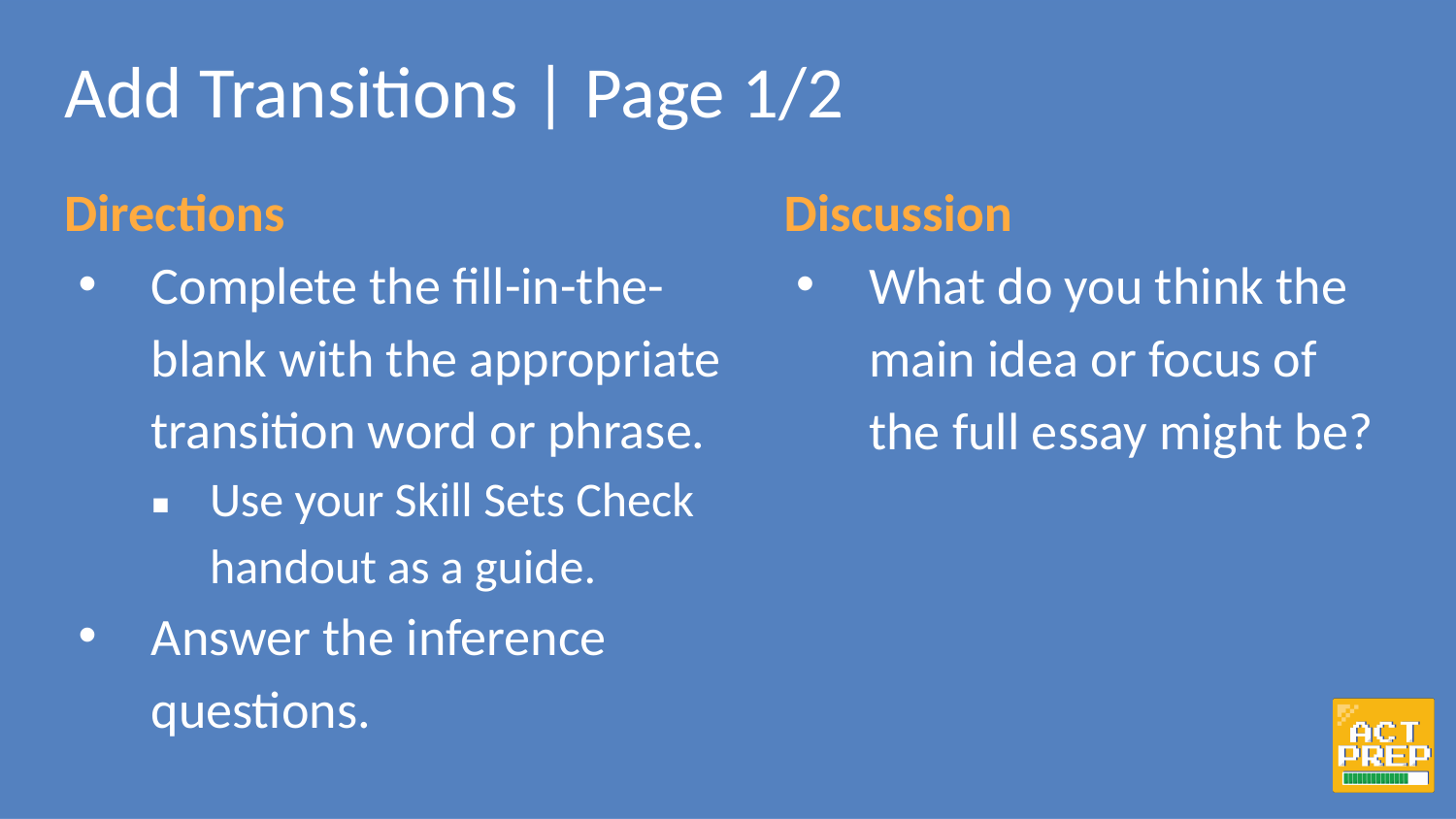

# Add Transitions | Page 1/2
Directions
Complete the fill-in-the-
blank with the appropriate transition word or phrase.
Use your Skill Sets Check handout as a guide.
Answer the inference questions.
Discussion
What do you think the main idea or focus of the full essay might be?